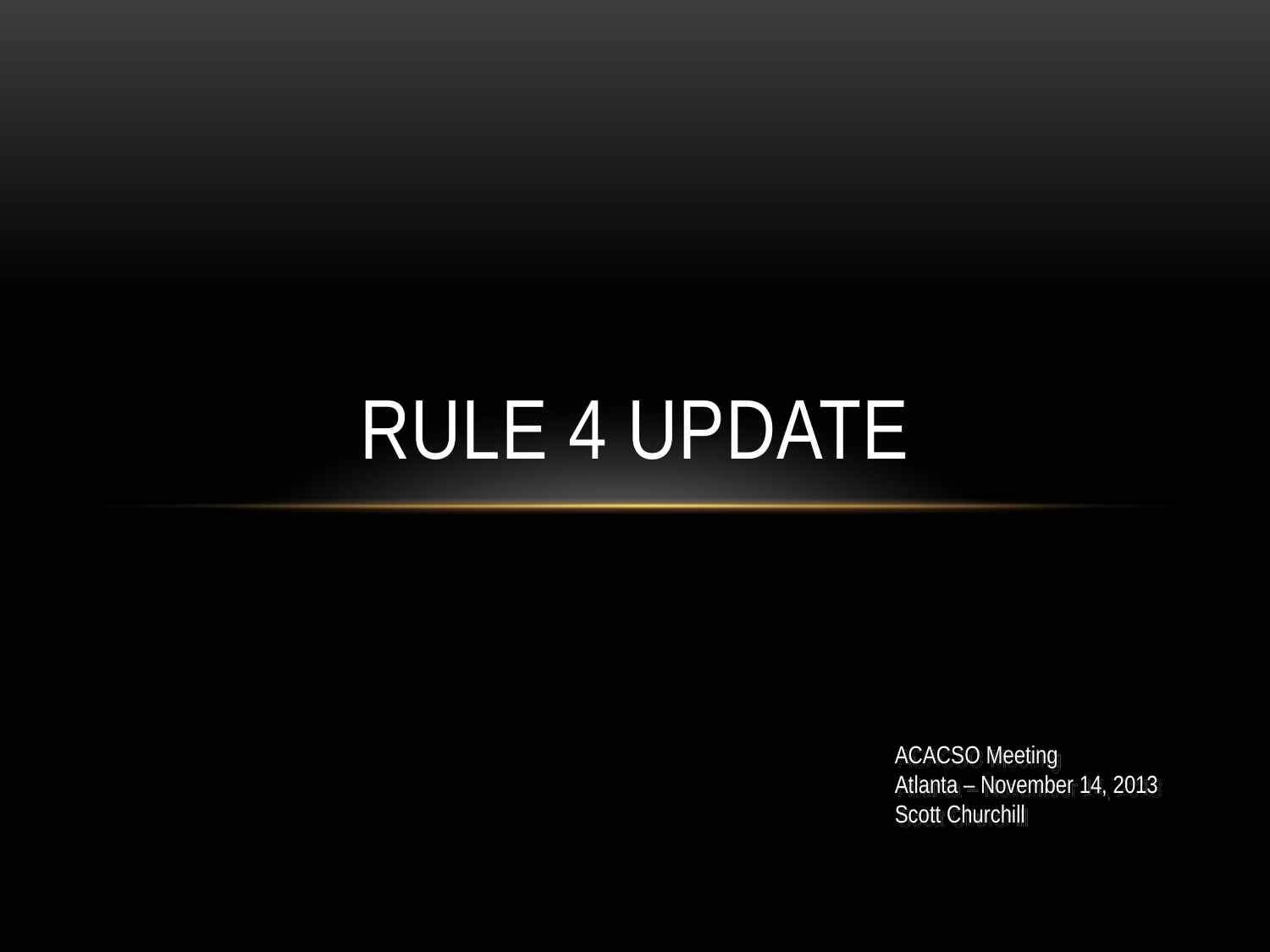

# RULE 4 UPDATE

ACACSO Meeting
Atlanta – November 14, 2013
Scott Churchill